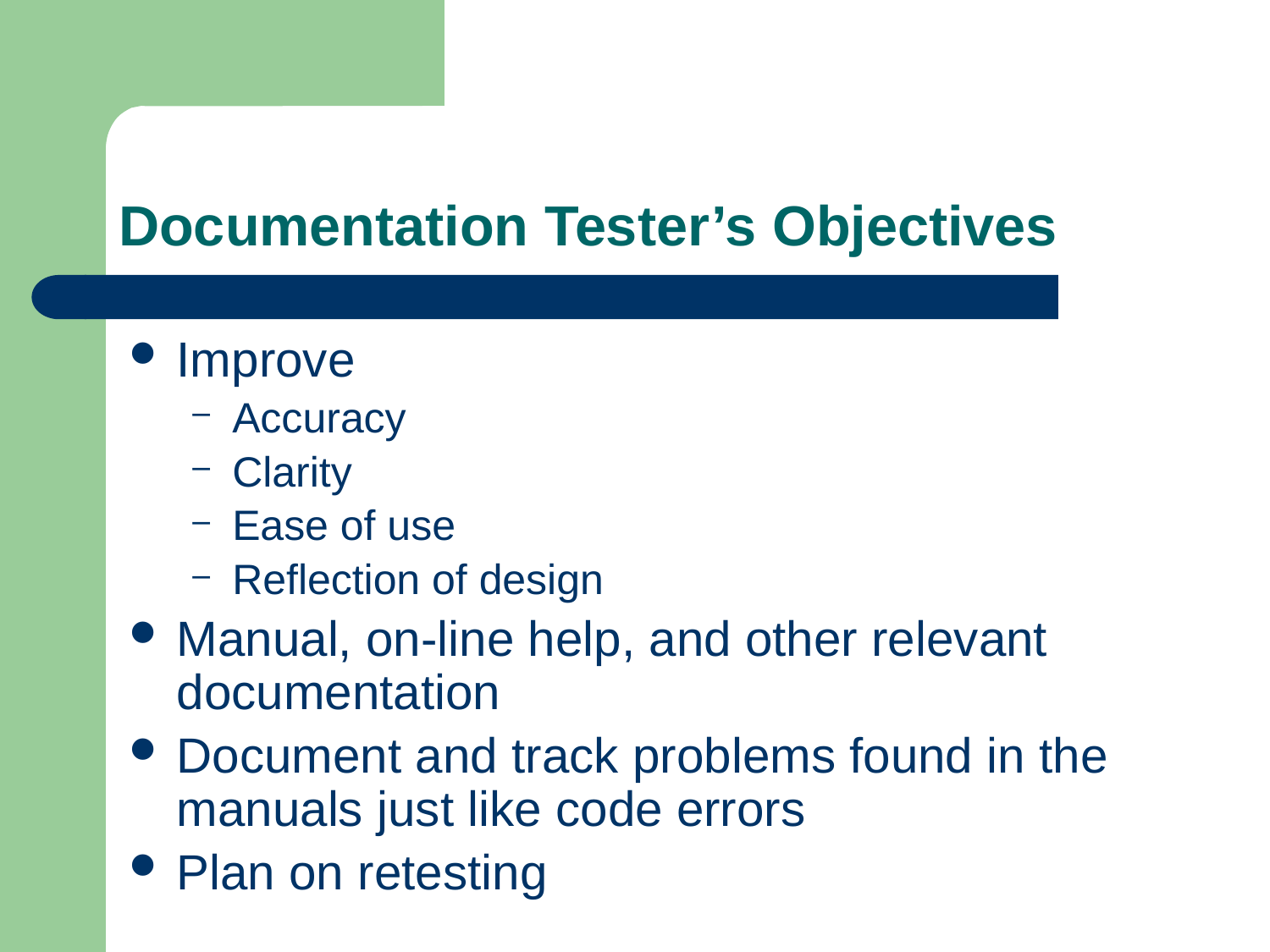

# Documentation Tester’s Objectives
Improve
Accuracy
Clarity
Ease of use
Reflection of design
Manual, on-line help, and other relevant documentation
Document and track problems found in the manuals just like code errors
Plan on retesting